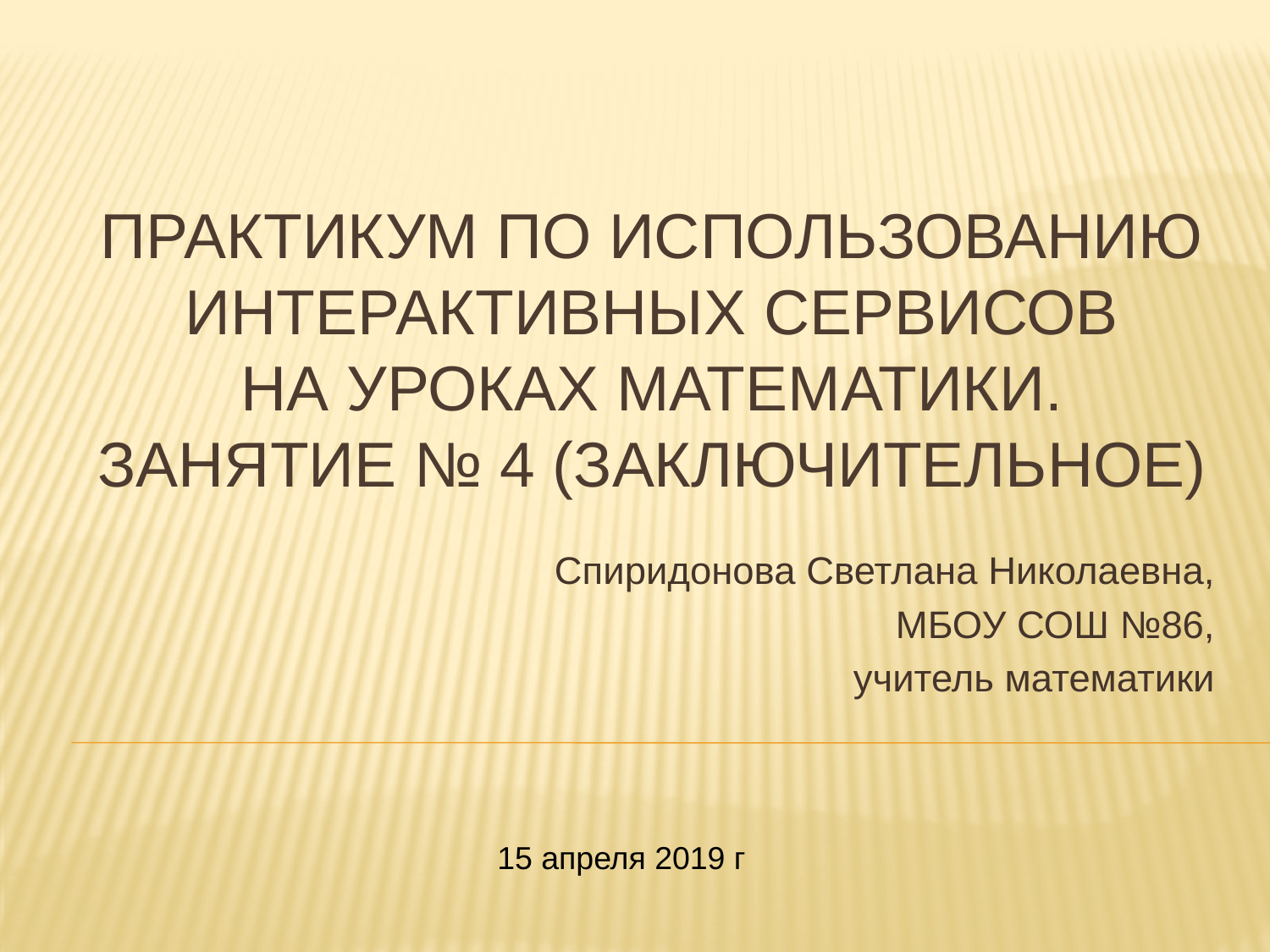

# практикум по использованию интерактивных сервисов на уроках математики. Занятие № 4 (заключительное)
Спиридонова Светлана Николаевна,
МБОУ СОШ №86,
учитель математики

15 апреля 2019 г